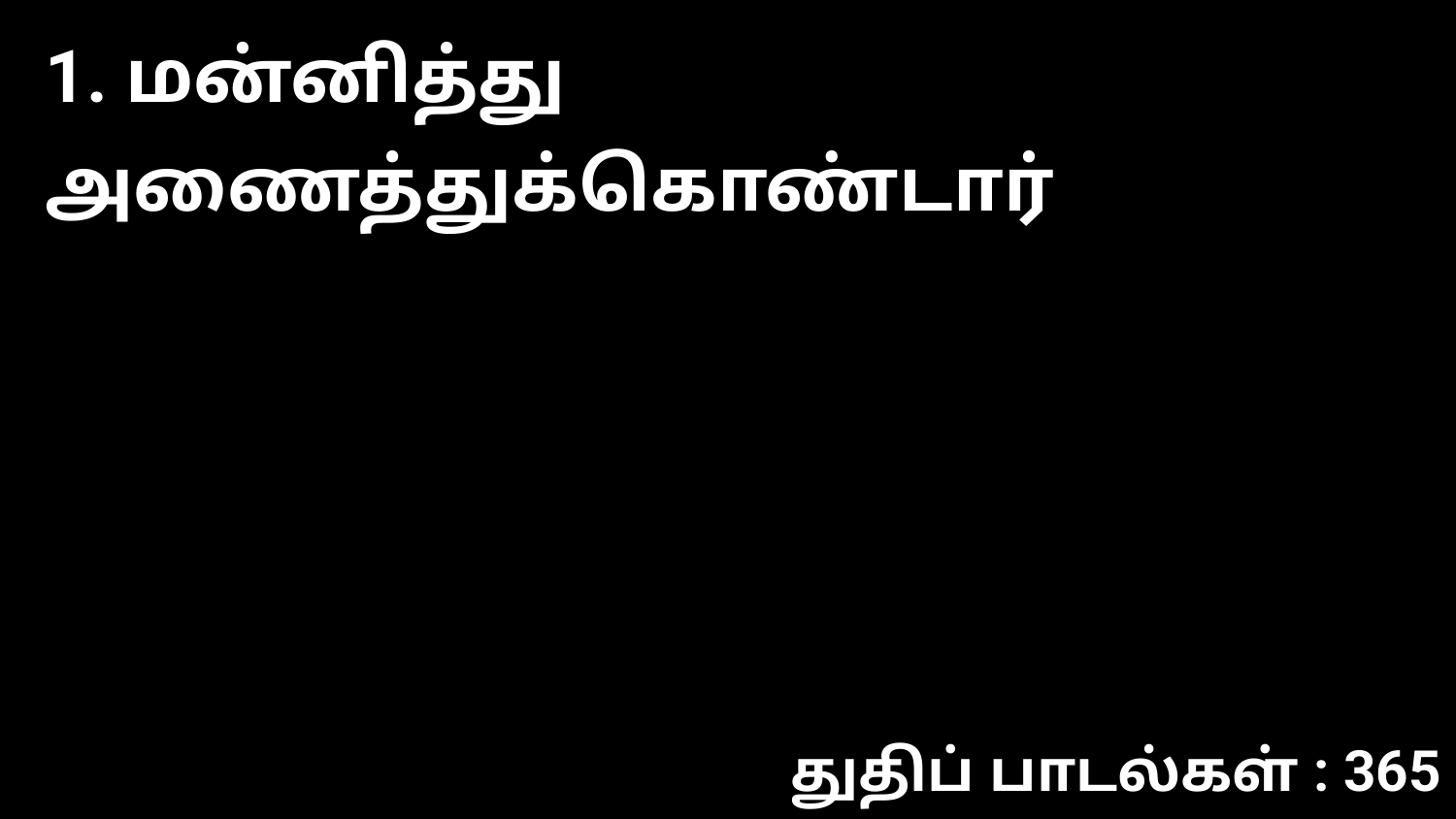

1. மன்னித்து அணைத்துக்கொண்டார்
துதிப் பாடல்கள் : 365